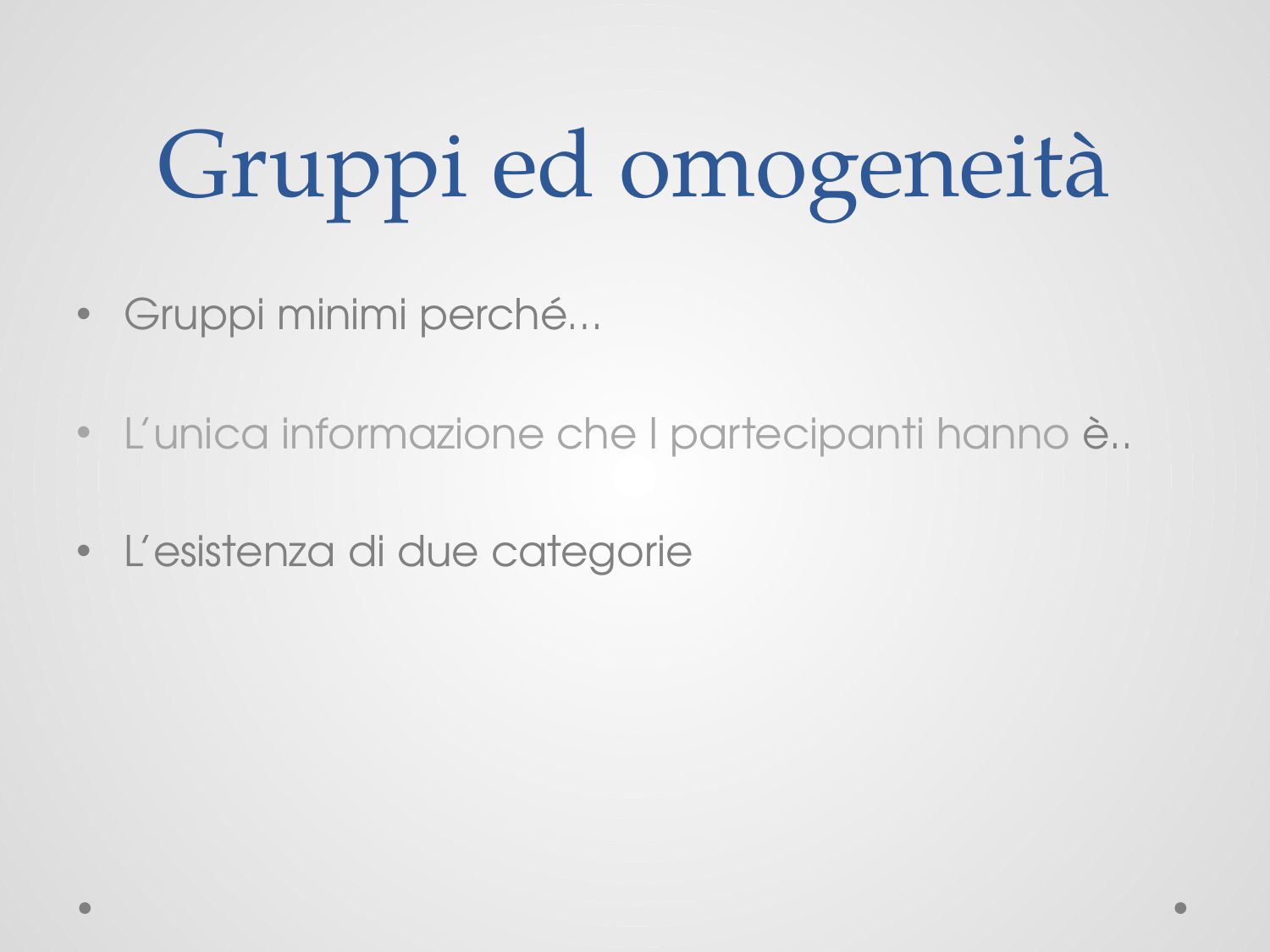

# Gruppi ed omogeneità

Gruppi minimi perché…

L’unica informazione che I partecipanti hanno è..

L’esistenza di due categorie